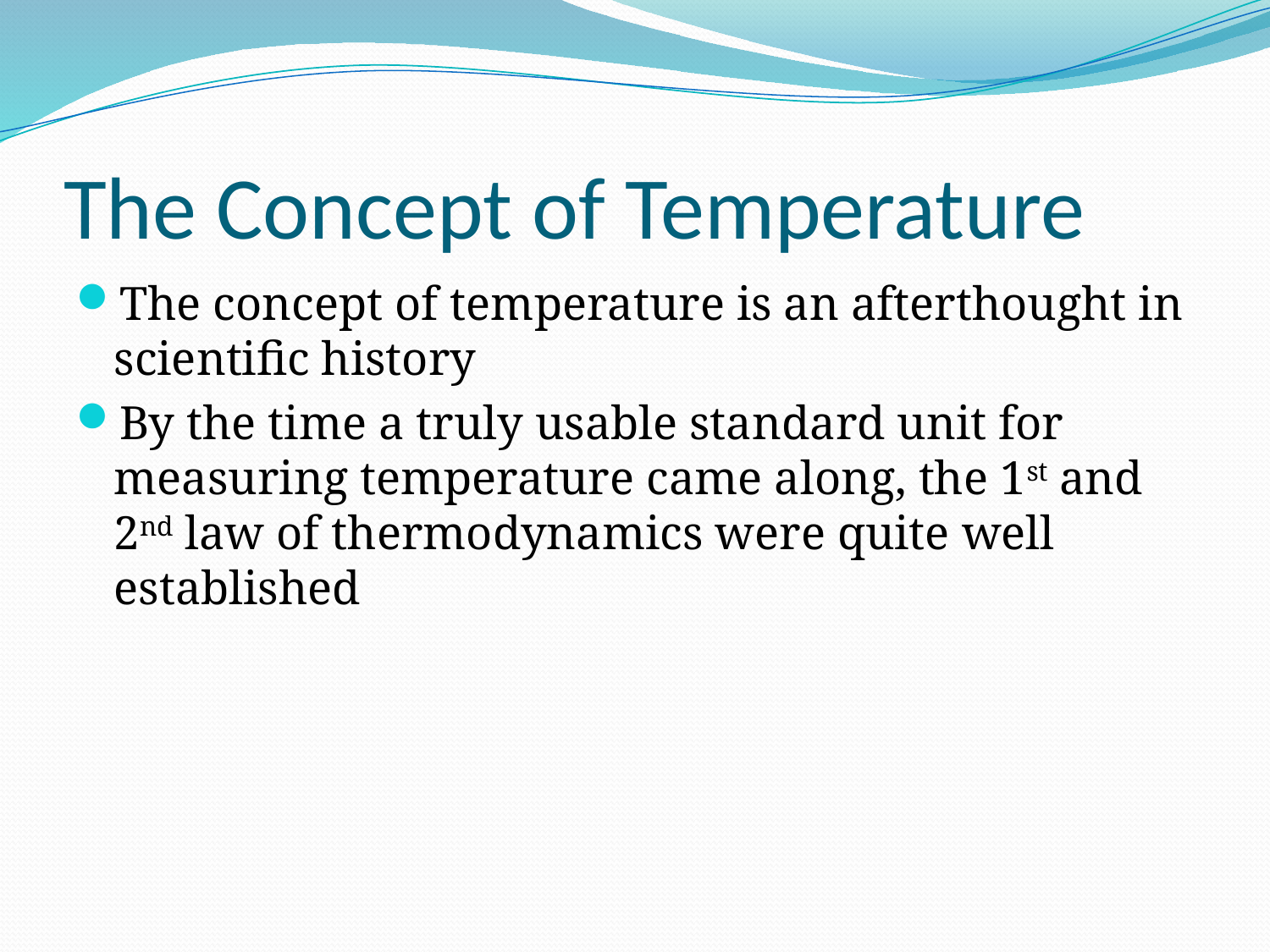

# The Concept of Temperature
The concept of temperature is an afterthought in scientific history
By the time a truly usable standard unit for measuring temperature came along, the 1st and 2nd law of thermodynamics were quite well established